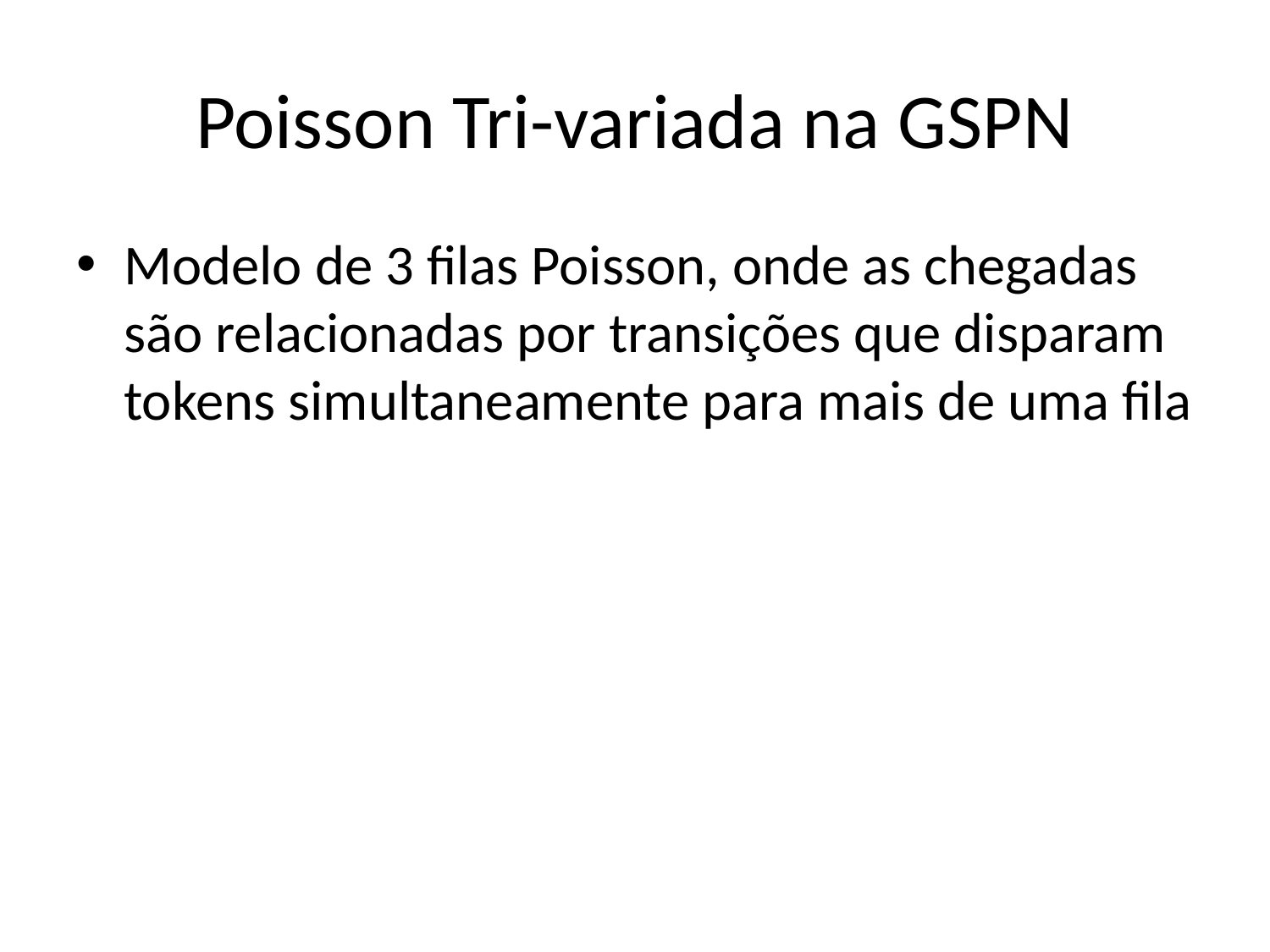

# Poisson Tri-variada na GSPN
Modelo de 3 filas Poisson, onde as chegadas são relacionadas por transições que disparam tokens simultaneamente para mais de uma fila